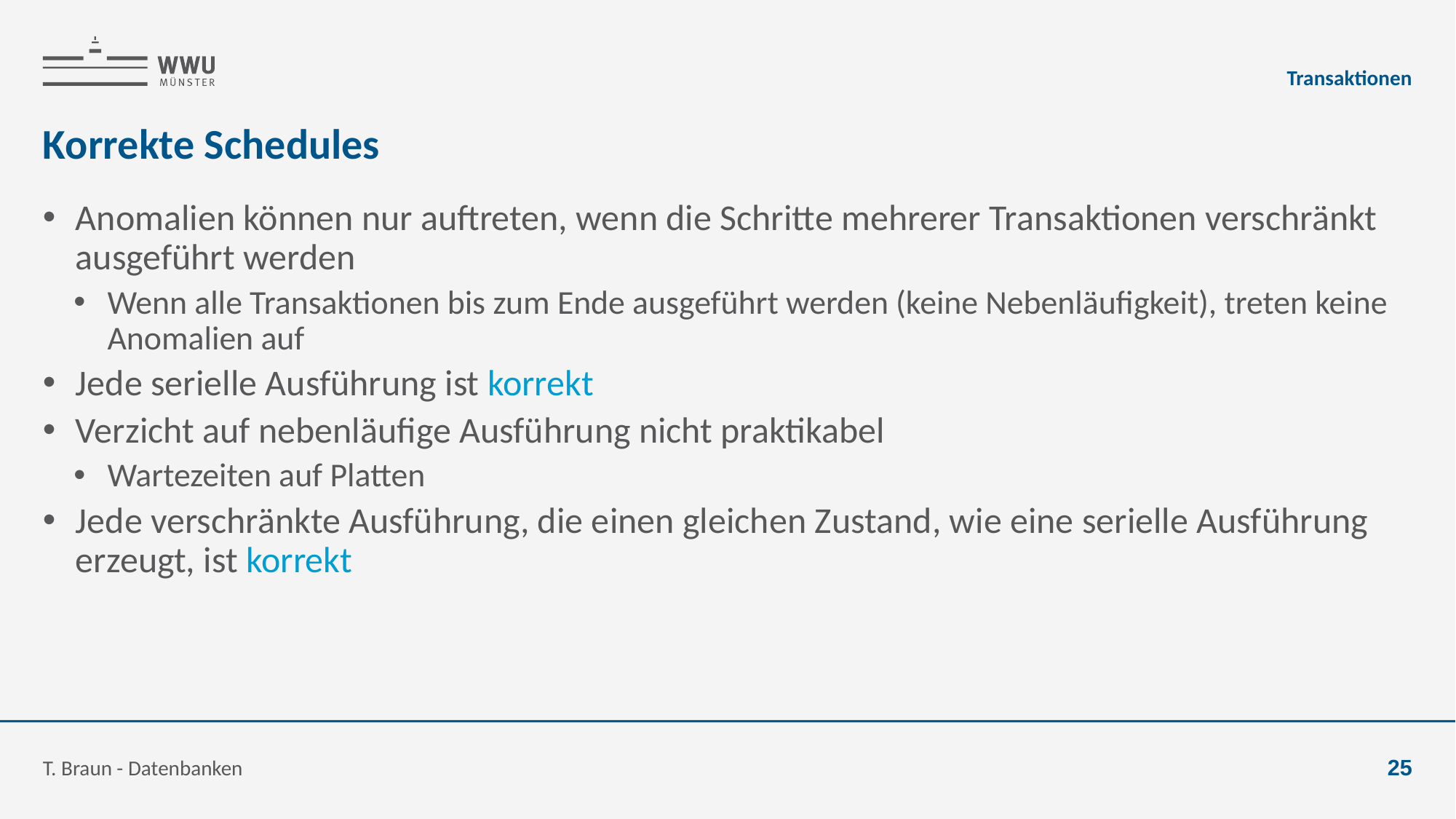

Transaktionen
# Korrekte Schedules
Anomalien können nur auftreten, wenn die Schritte mehrerer Transaktionen verschränkt ausgeführt werden
Wenn alle Transaktionen bis zum Ende ausgeführt werden (keine Nebenläufigkeit), treten keine Anomalien auf
Jede serielle Ausführung ist korrekt
Verzicht auf nebenläufige Ausführung nicht praktikabel
Wartezeiten auf Platten
Jede verschränkte Ausführung, die einen gleichen Zustand, wie eine serielle Ausführung erzeugt, ist korrekt

T. Braun - Datenbanken
25